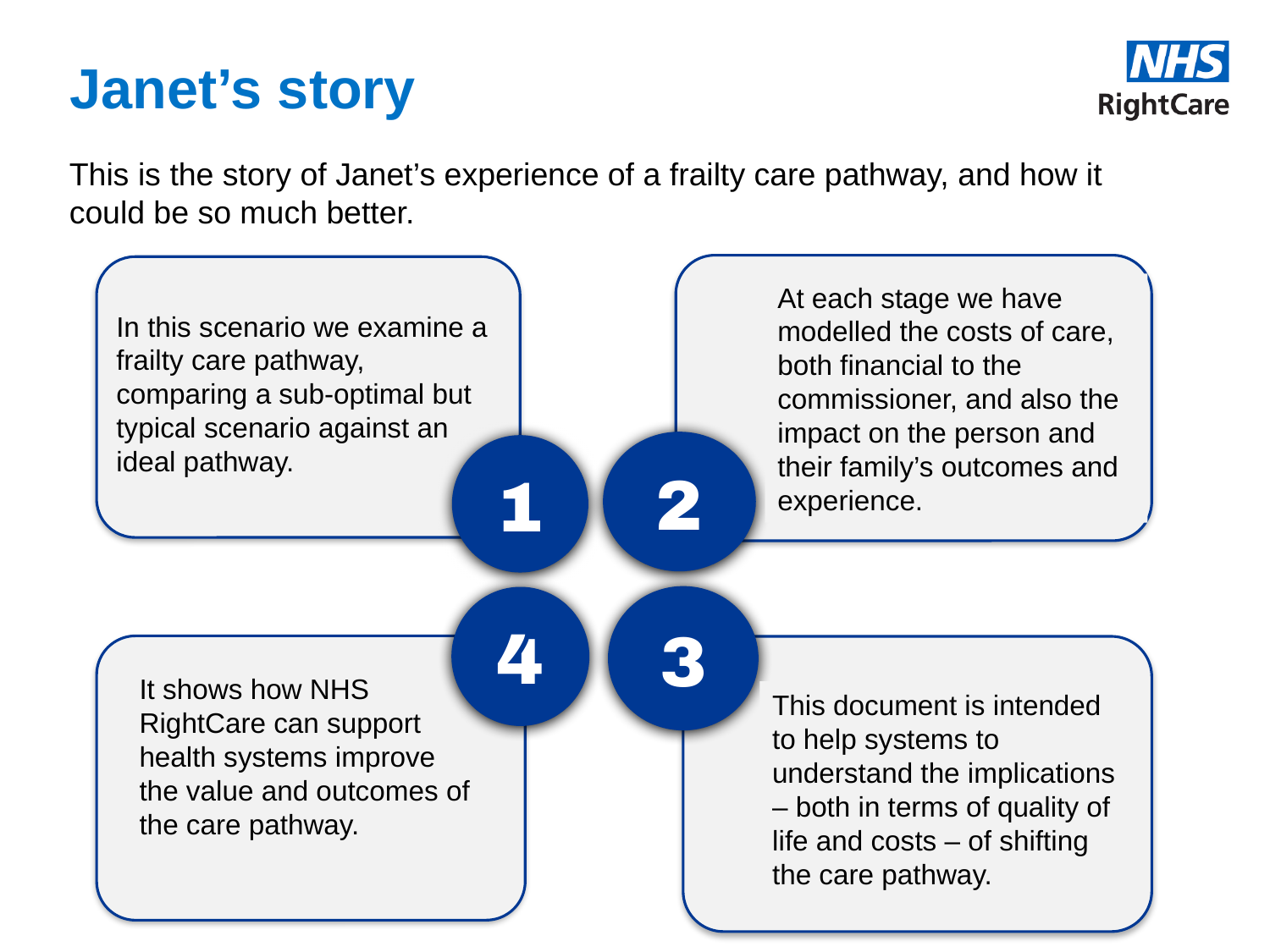

# Janet’s story
This is the story of Janet’s experience of a frailty care pathway, and how it could be so much better.

2

In this scenario we examine a frailty care pathway, comparing a sub-optimal but typical scenario against an ideal pathway.
1
At each stage we have modelled the costs of care, both financial to the commissioner, and also the impact on the person and their family’s outcomes and experience.
3

4

It shows how NHS RightCare can support health systems improve the value and outcomes of the care pathway.
This document is intended to help systems to understand the implications – both in terms of quality of life and costs – of shifting the care pathway.